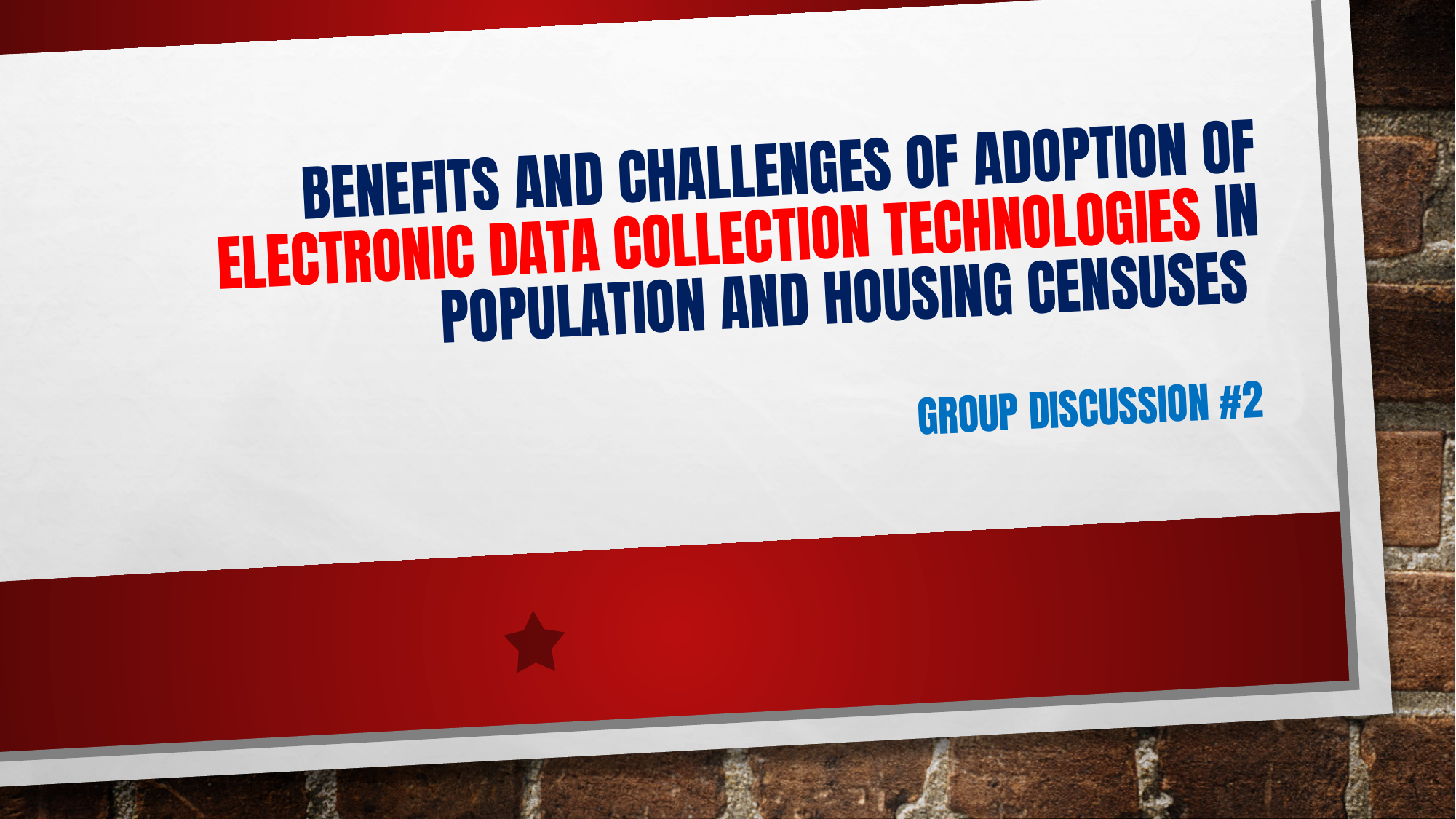

# Benefits and Challenges of Adoption of Electronic Data Collection Technologies in Population and Housing Censuses
Group Discussion #2